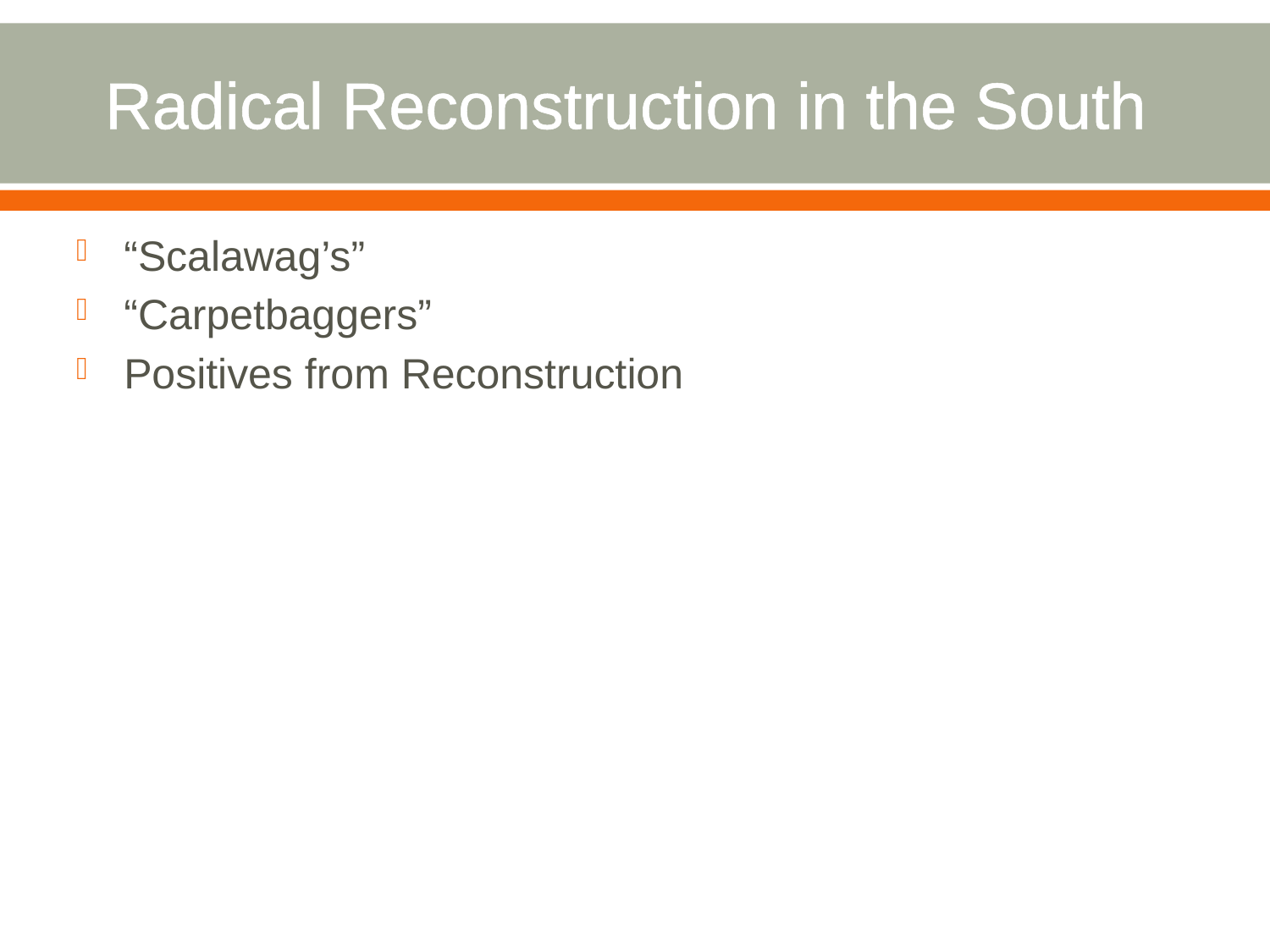

# Radical Reconstruction in the South
“Scalawag’s”
“Carpetbaggers”
Positives from Reconstruction